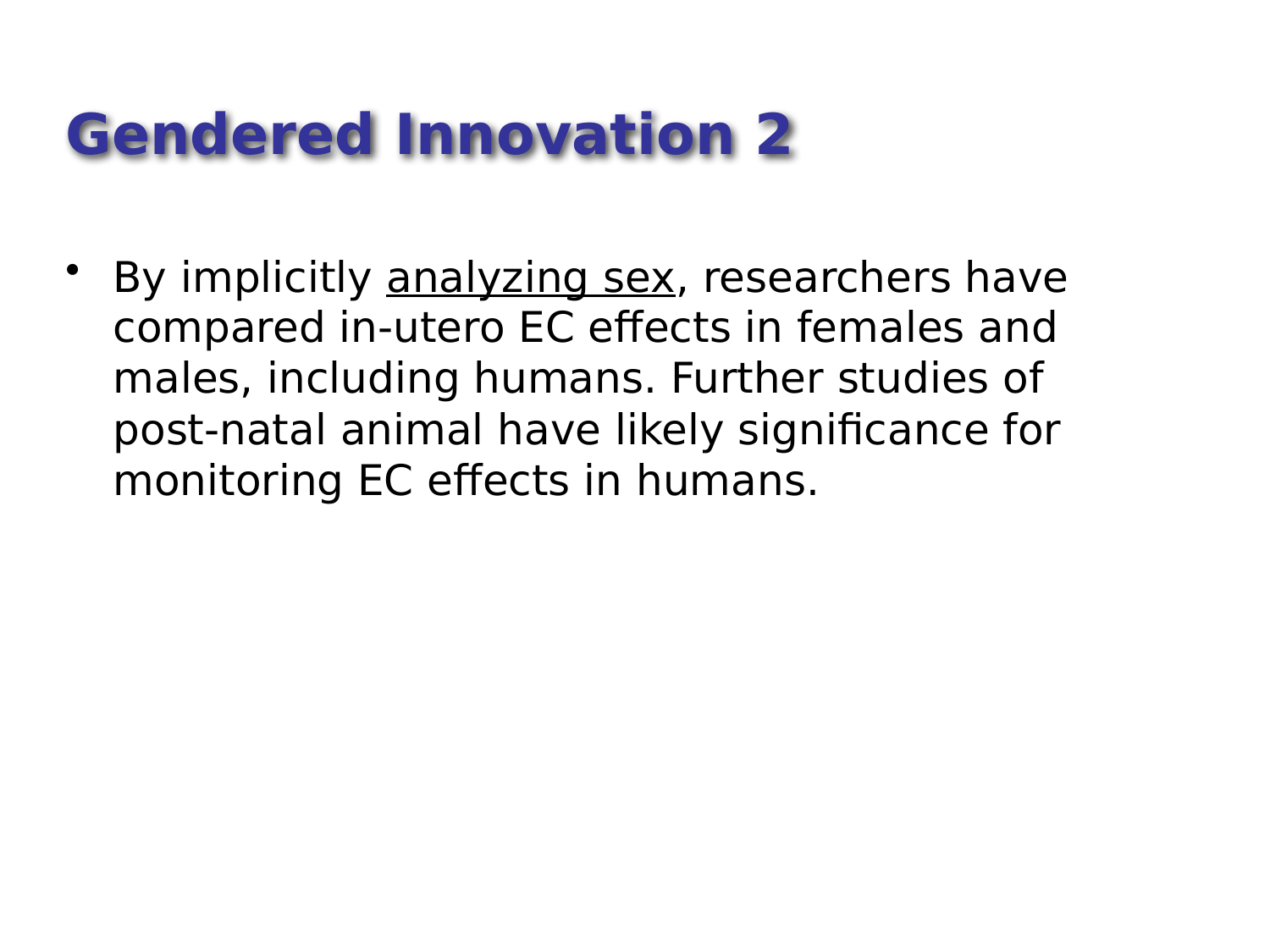

# Gendered Innovation 2
By implicitly analyzing sex, researchers have compared in-utero EC effects in females and males, including humans. Further studies of post-natal animal have likely significance for monitoring EC effects in humans.